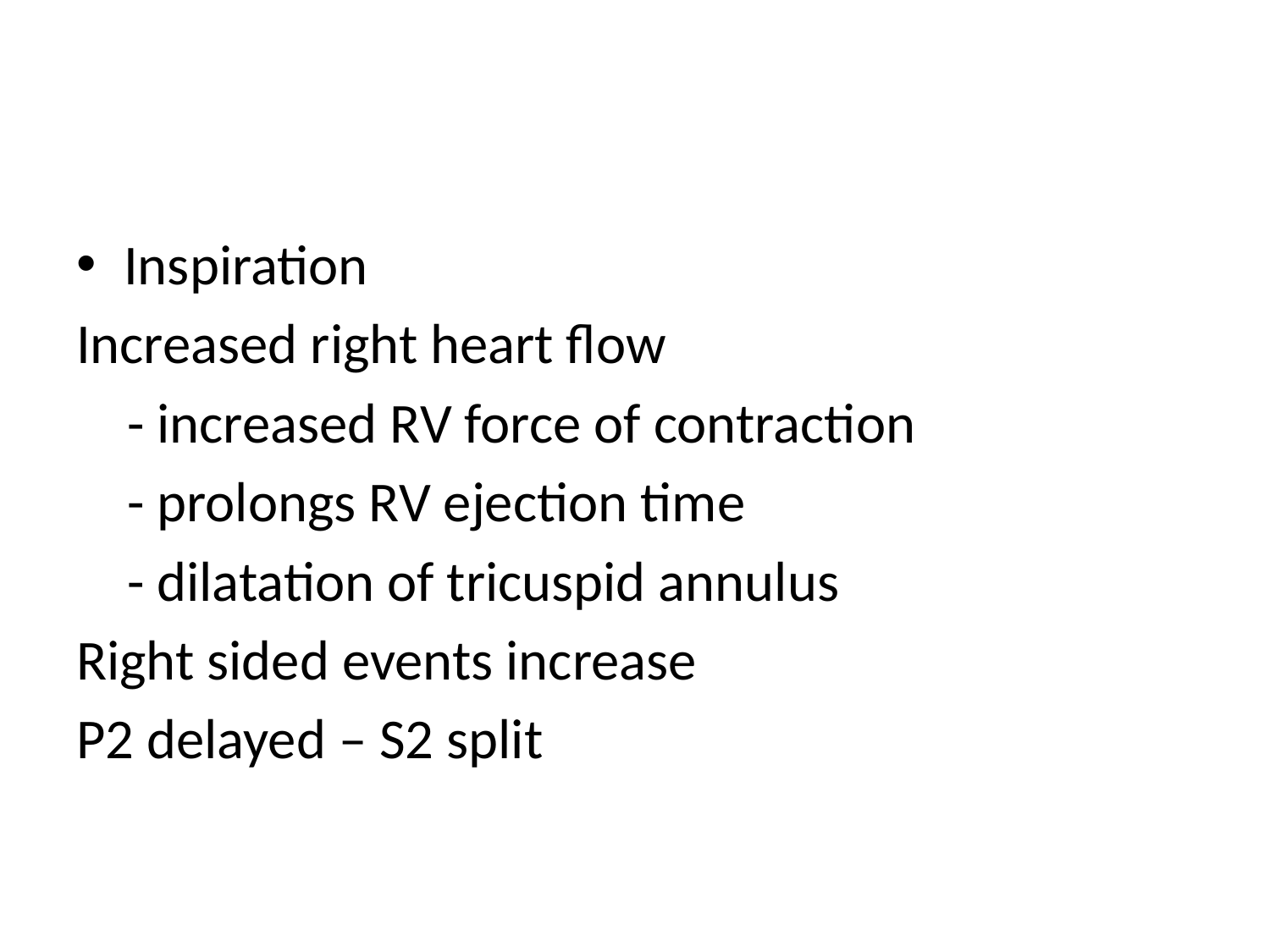

#
Inspiration
Increased right heart flow
    - increased RV force of contraction
    - prolongs RV ejection time
    - dilatation of tricuspid annulus
Right sided events increase
P2 delayed – S2 split